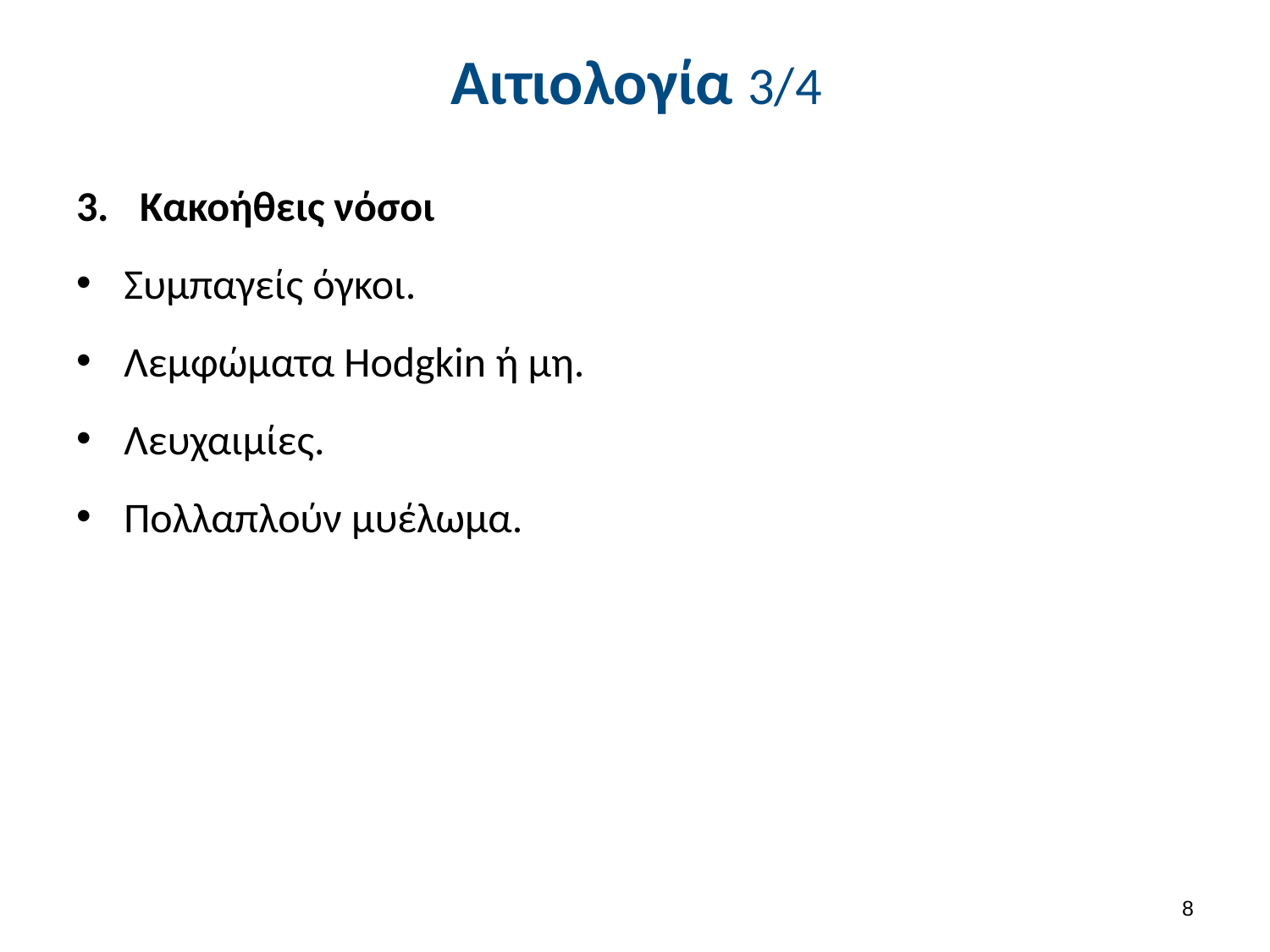

# Αιτιολογία 3/4
Κακοήθεις νόσοι
Συμπαγείς όγκοι.
Λεμφώματα Hodgkin ή μη.
Λευχαιμίες.
Πολλαπλούν μυέλωμα.
8